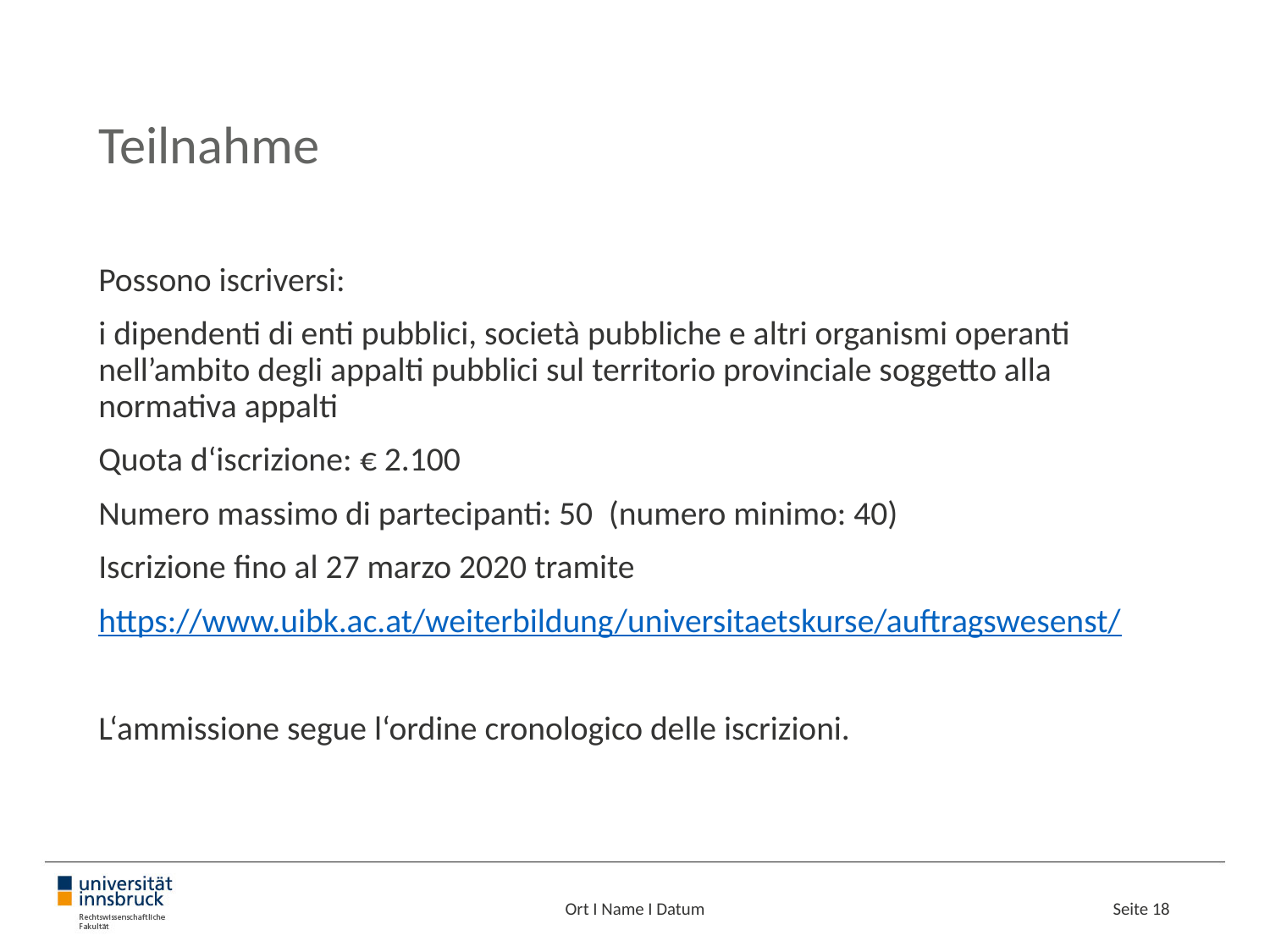

# Teilnahme
Possono iscriversi:
i dipendenti di enti pubblici, società pubbliche e altri organismi operanti nell’ambito degli appalti pubblici sul territorio provinciale soggetto alla normativa appalti
Quota d‘iscrizione: € 2.100
Numero massimo di partecipanti: 50  (numero minimo: 40)
Iscrizione fino al 27 marzo 2020 tramite
https://www.uibk.ac.at/weiterbildung/universitaetskurse/auftragswesenst/

L‘ammissione segue l‘ordine cronologico delle iscrizioni.

Ort I Name I Datum
Seite 18